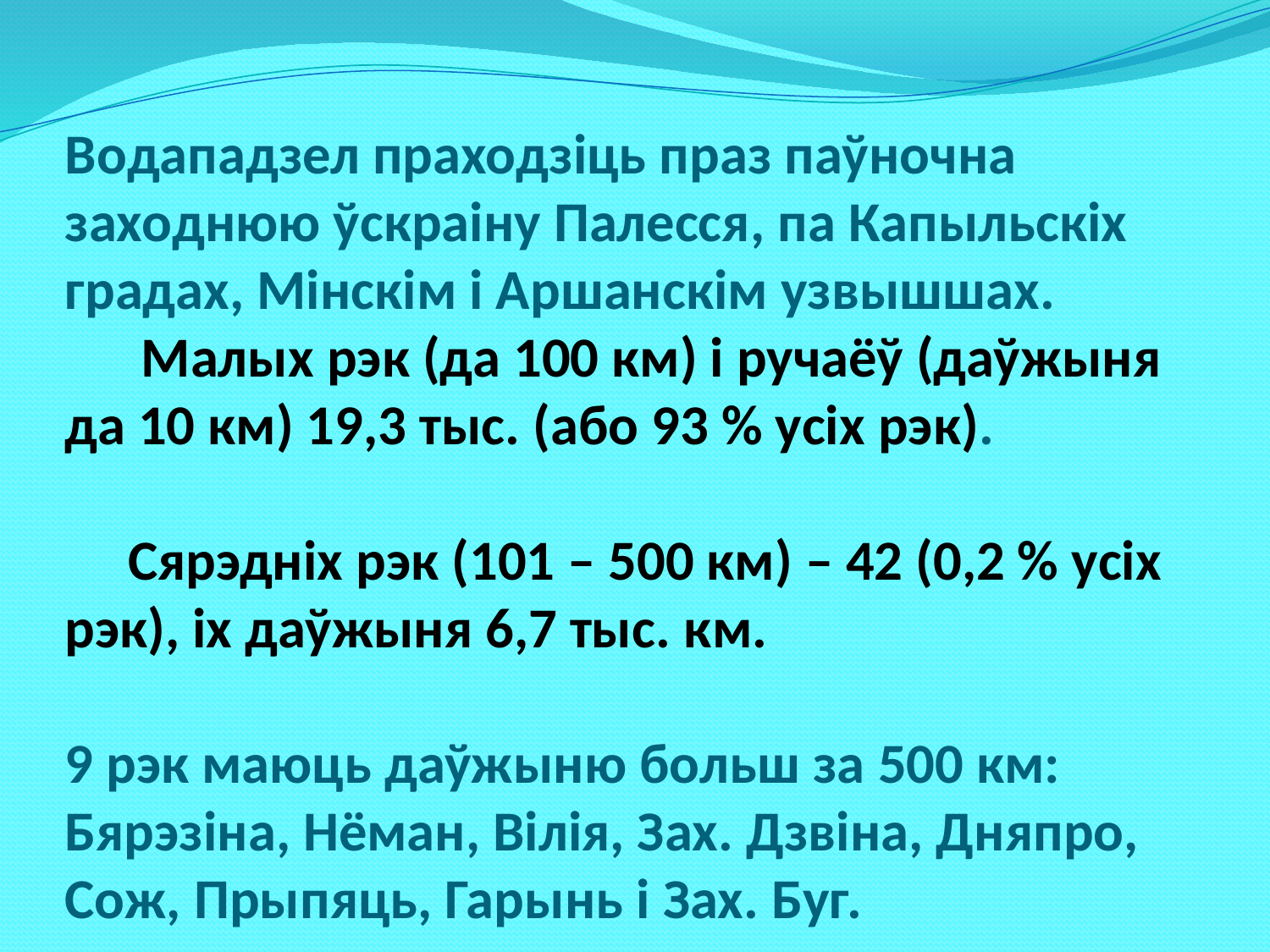

# Водападзел праходзіць праз паўночна заходнюю ўскраіну Палесся, па Капыльскіх градах, Мінскім і Аршанскім узвышшах. Малых рэк (да 100 км) і ручаёў (даўжыня да 10 км) 19,3 тыс. (або 93 % усіх рэк). Сярэдніх рэк (101 – 500 км) – 42 (0,2 % усіх рэк), іх даўжыня 6,7 тыс. км. 9 рэк маюць даўжыню больш за 500 км: Бярэзіна, Нёман, Вілія, Зах. Дзвіна, Дняпро, Сож, Прыпяць, Гарынь і Зах. Буг.